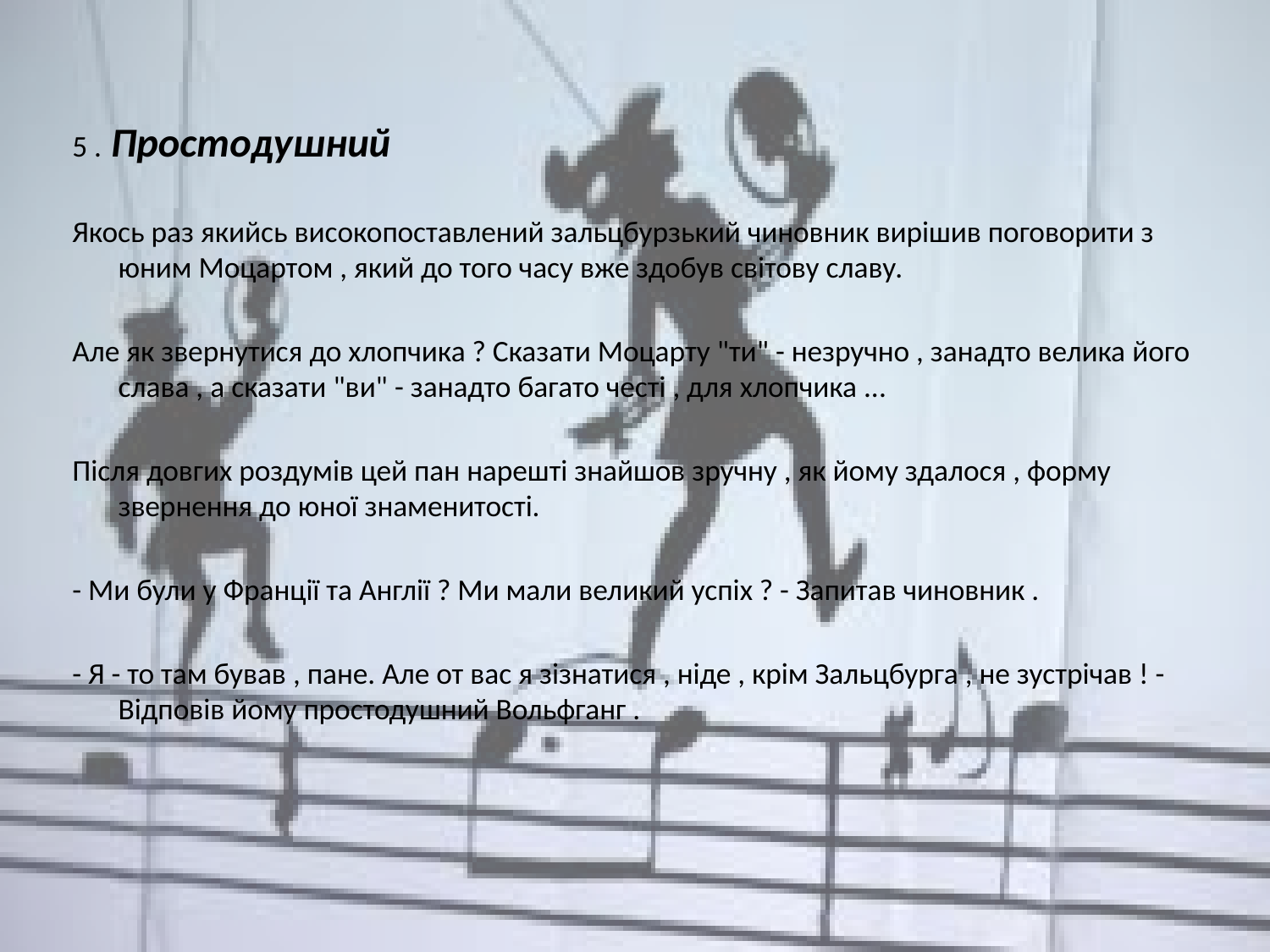

5 . Простодушний

Якось раз якийсь високопоставлений зальцбурзький чиновник вирішив поговорити з юним Моцартом , який до того часу вже здобув світову славу.

Але як звернутися до хлопчика ? Сказати Моцарту "ти" - незручно , занадто велика його слава , а сказати "ви" - занадто багато честі , для хлопчика ...

Після довгих роздумів цей пан нарешті знайшов зручну , як йому здалося , форму звернення до юної знаменитості.

- Ми були у Франції та Англії ? Ми мали великий успіх ? - Запитав чиновник .

- Я - то там бував , пане. Але от вас я зізнатися , ніде , крім Зальцбурга , не зустрічав ! - Відповів йому простодушний Вольфганг .